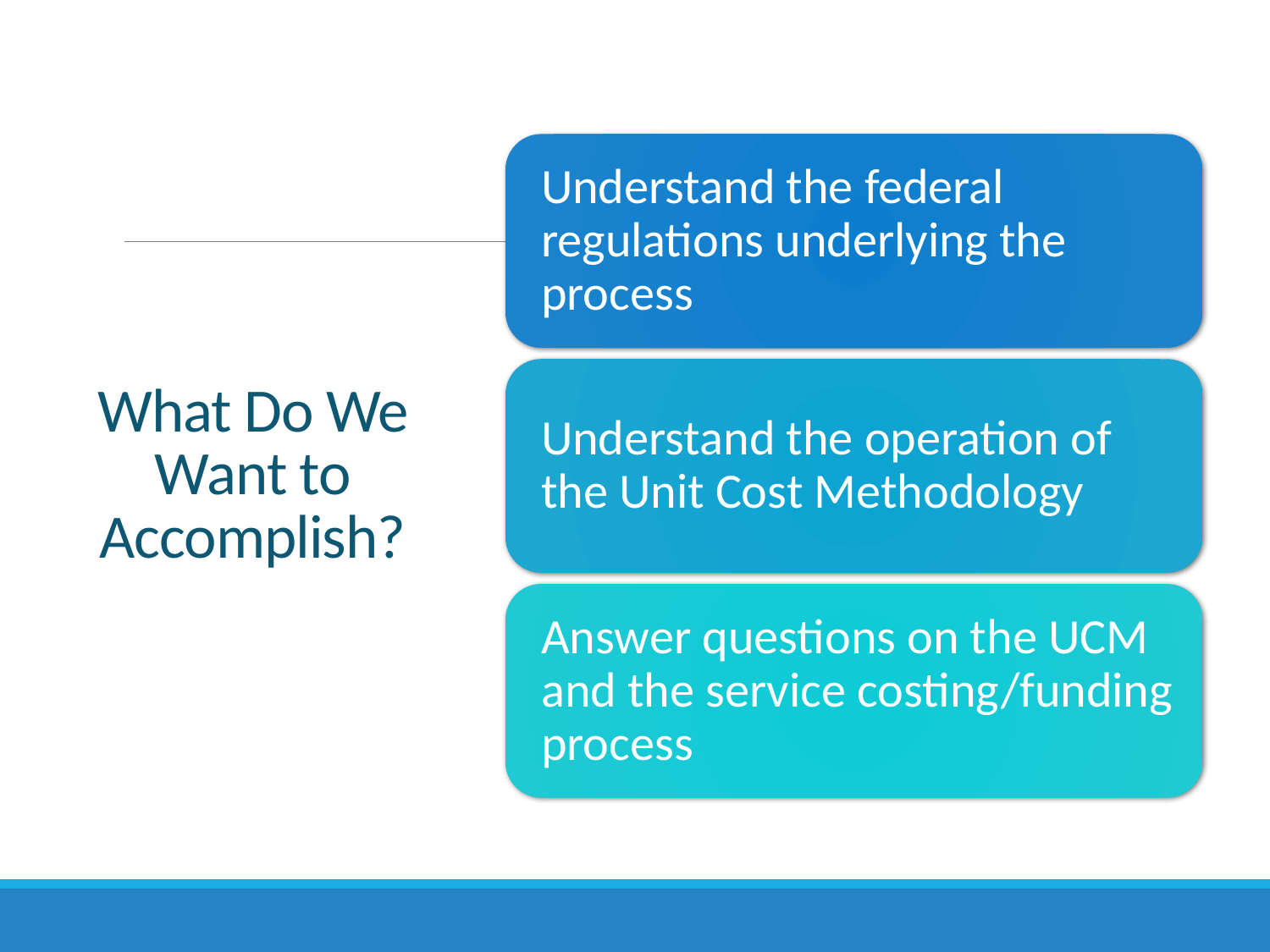

Understand the federal regulations underlying the process
Understand the operation of the Unit Cost Methodology
Answer questions on the UCM and the service costing/funding process
# What Do We Want to Accomplish?